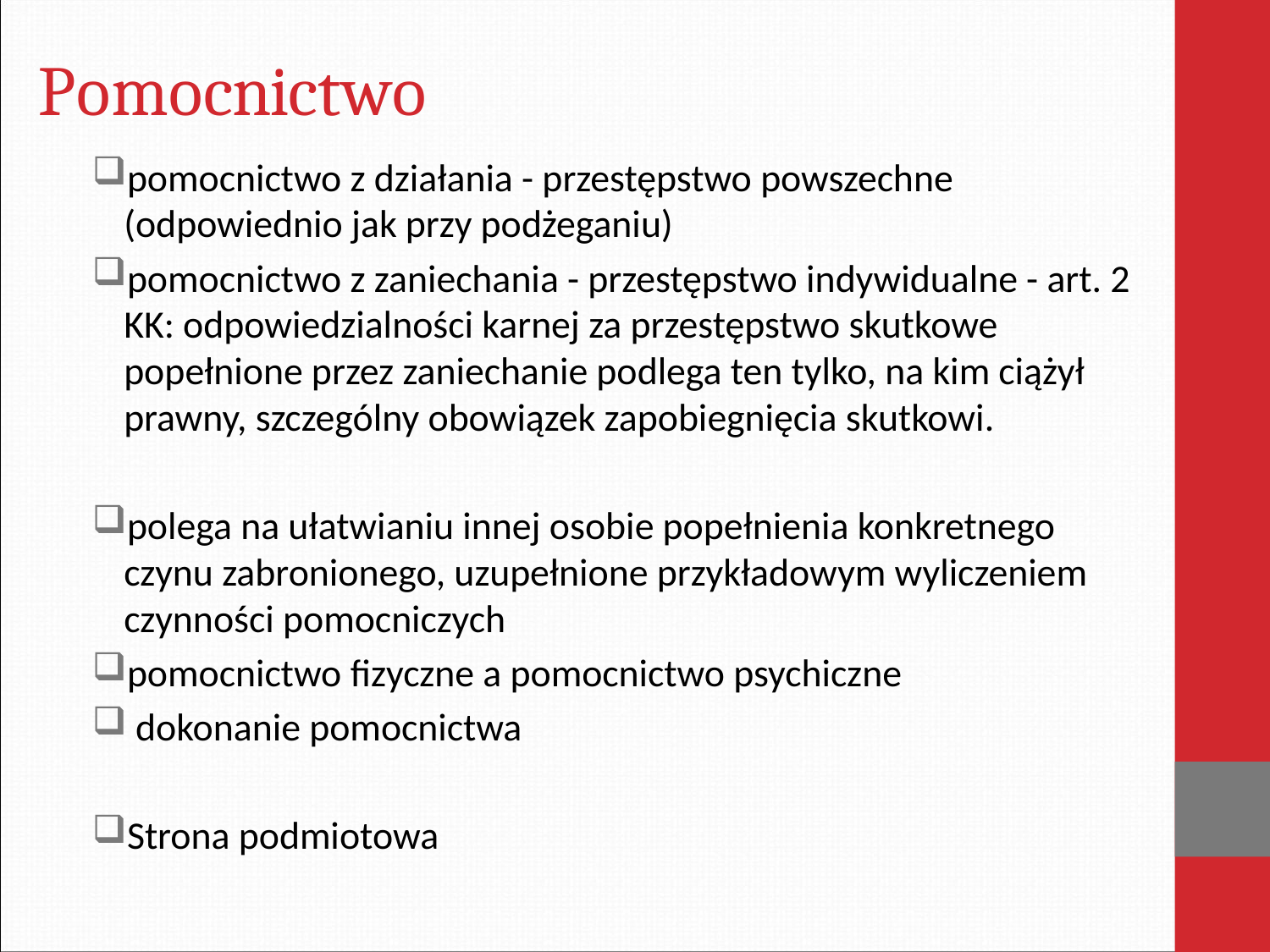

# Pomocnictwo
pomocnictwo z działania - przestępstwo powszechne (odpowiednio jak przy podżeganiu)
pomocnictwo z zaniechania - przestępstwo indywidualne - art. 2 KK: odpowiedzialności karnej za przestępstwo skutkowe popełnione przez zaniechanie podlega ten tylko, na kim ciążył prawny, szczególny obowiązek zapobiegnięcia skutkowi.

polega na ułatwianiu innej osobie popełnienia konkretnego czynu zabronionego, uzupełnione przykładowym wyliczeniem czynności pomocniczych
pomocnictwo ﬁzyczne a pomocnictwo psychiczne
 dokonanie pomocnictwa

Strona podmiotowa